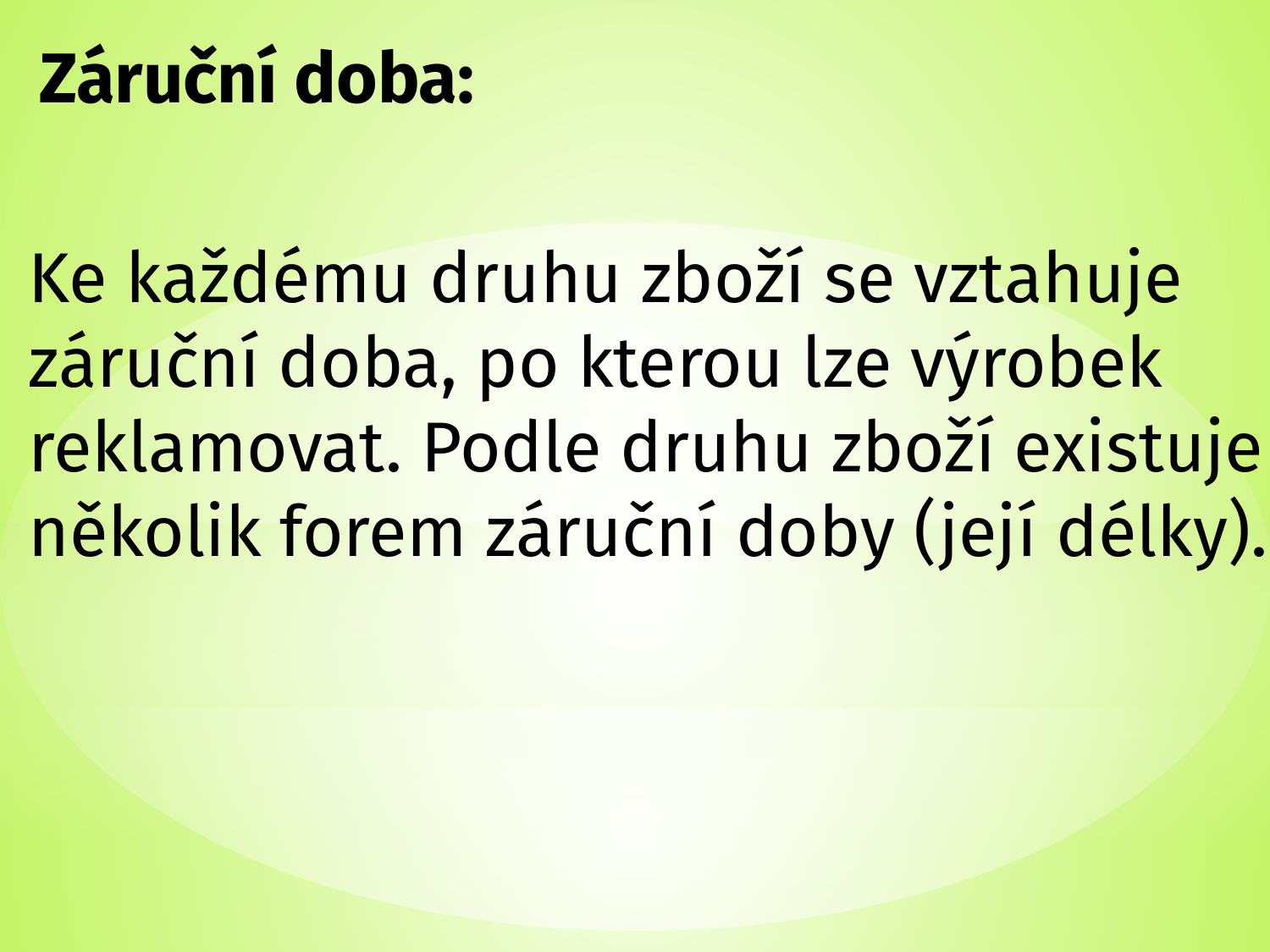

Záruční doba:
Ke každému druhu zboží se vztahuje
záruční doba, po kterou lze výrobek
reklamovat. Podle druhu zboží existuje
několik forem záruční doby (její délky).